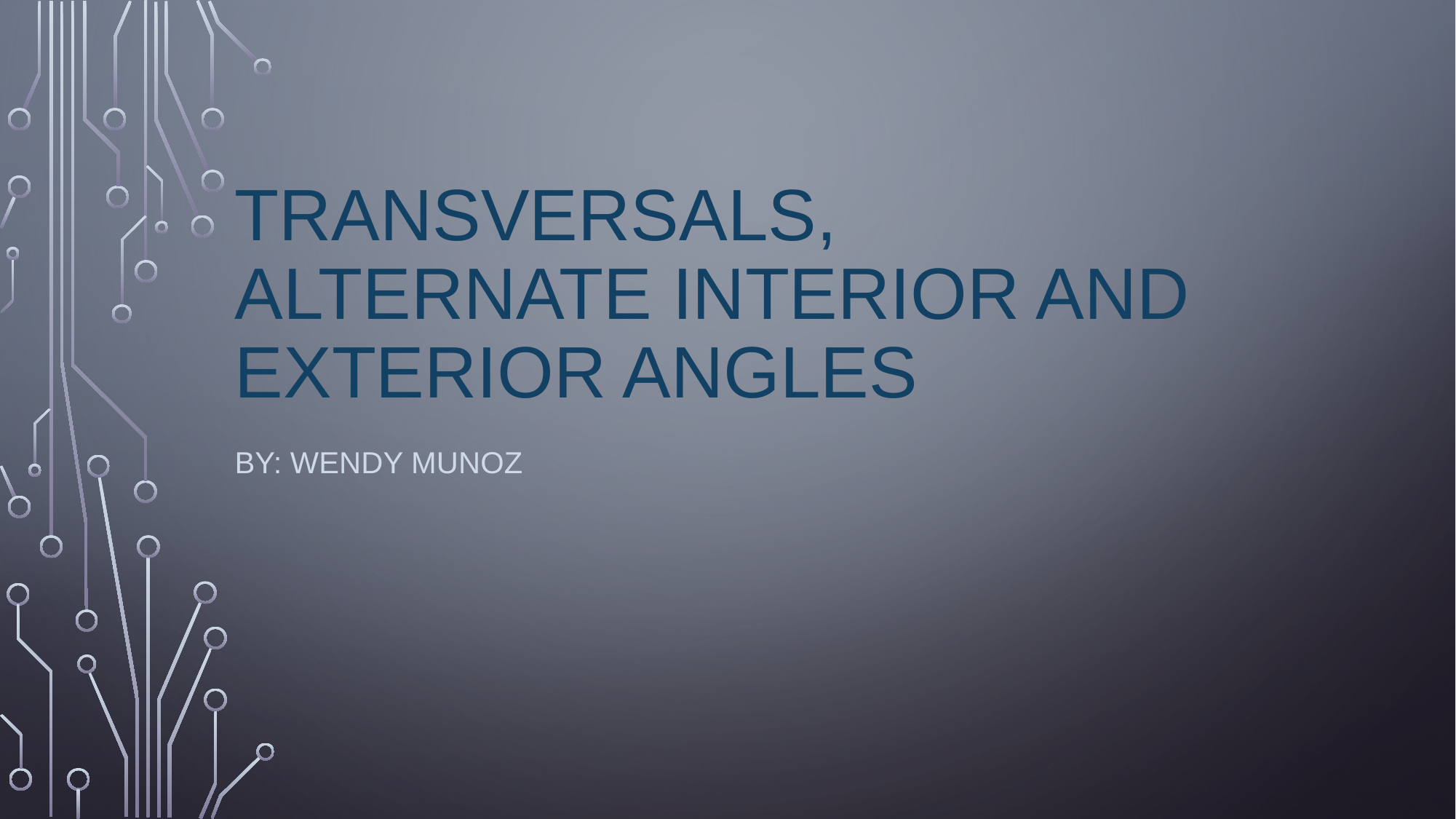

# Transversals, alternate interior and exterior angles
By: Wendy Munoz